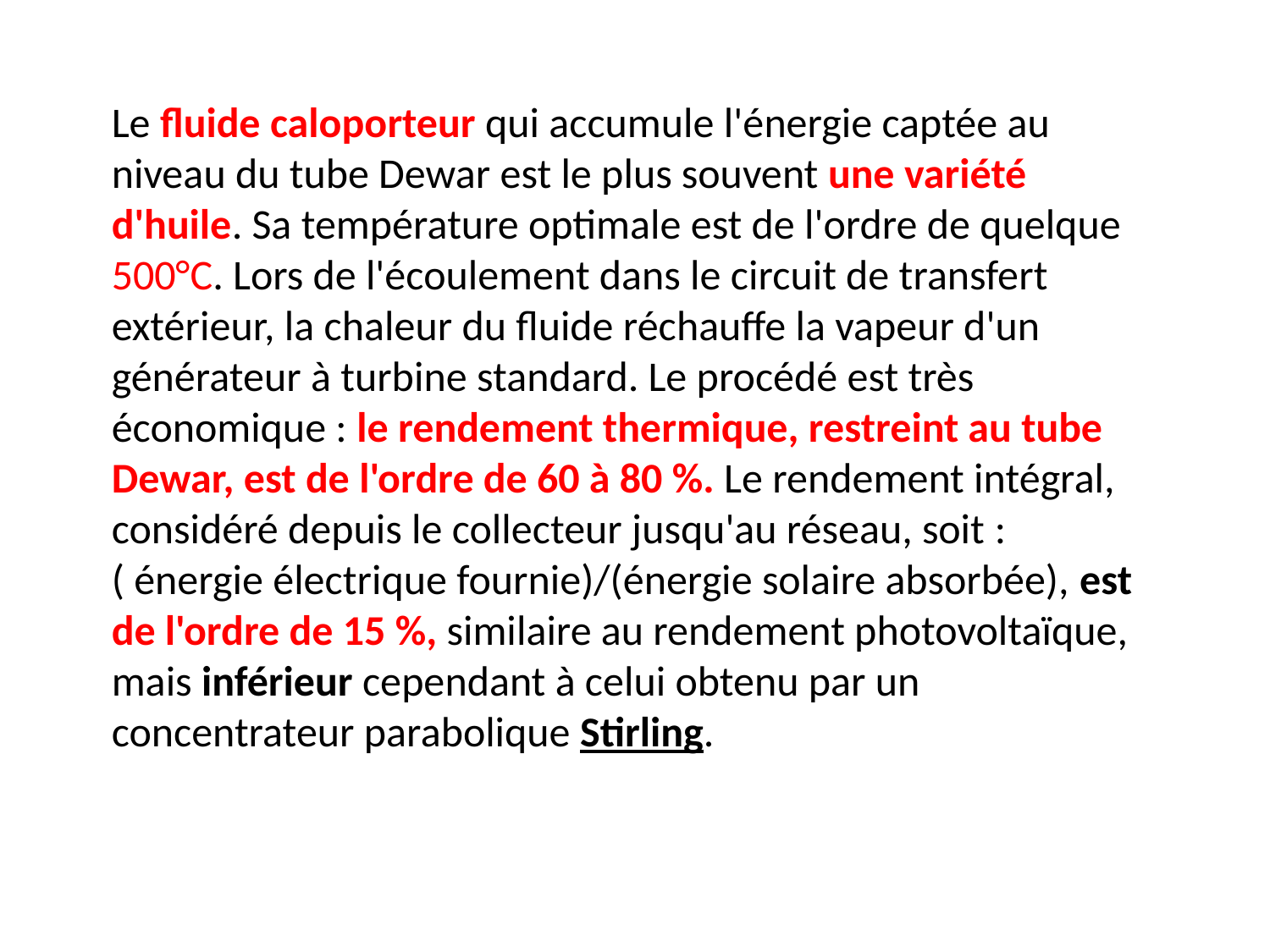

Le fluide caloporteur qui accumule l'énergie captée au niveau du tube Dewar est le plus souvent une variété d'huile. Sa température optimale est de l'ordre de quelque 500°C. Lors de l'écoulement dans le circuit de transfert extérieur, la chaleur du fluide réchauffe la vapeur d'un générateur à turbine standard. Le procédé est très économique : le rendement thermique, restreint au tube Dewar, est de l'ordre de 60 à 80 %. Le rendement intégral, considéré depuis le collecteur jusqu'au réseau, soit : ( énergie électrique fournie)/(énergie solaire absorbée), est de l'ordre de 15 %, similaire au rendement photovoltaïque, mais inférieur cependant à celui obtenu par un concentrateur parabolique Stirling.